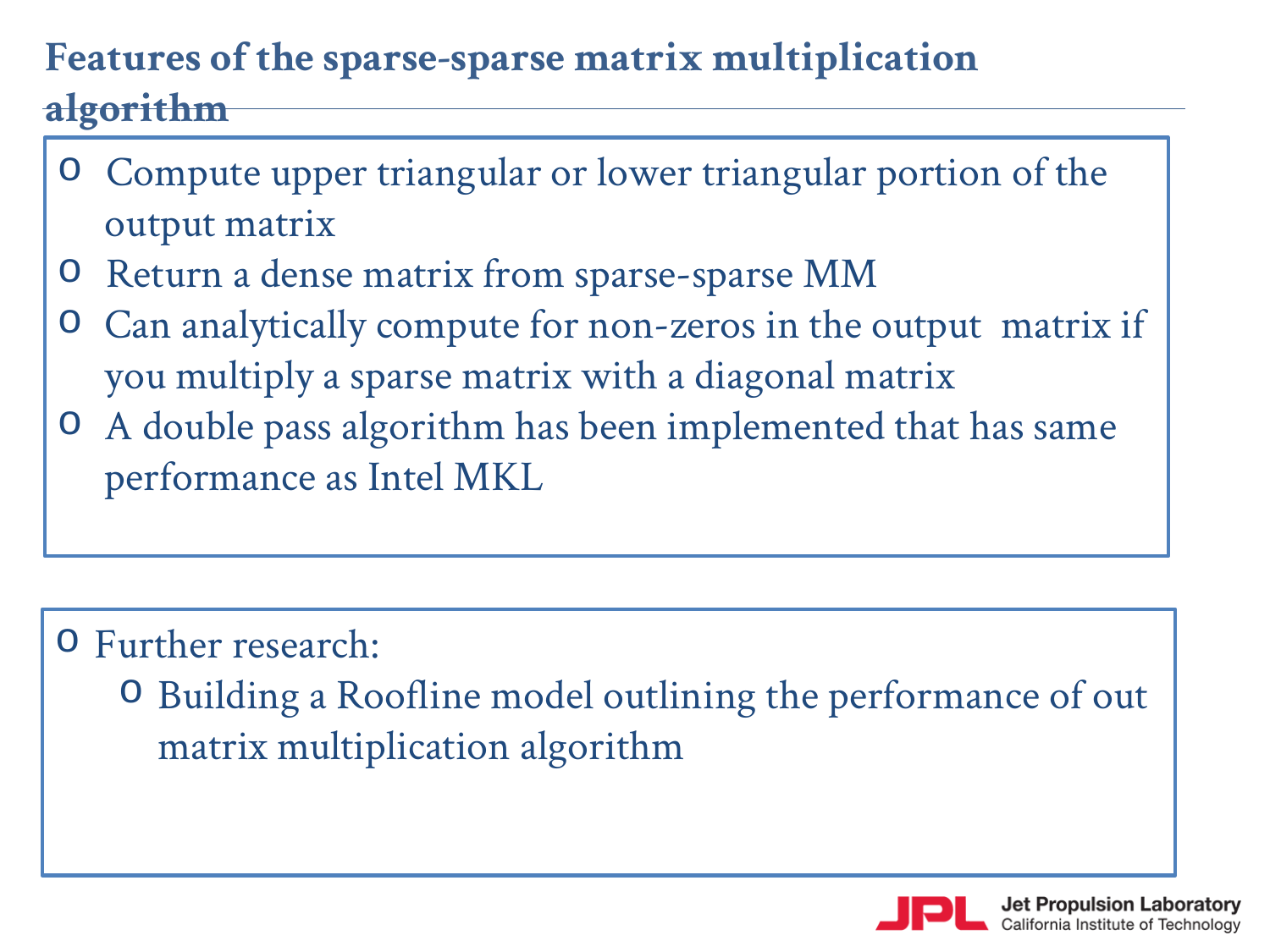

# Features of the sparse-sparse matrix multiplication algorithm
 Compute upper triangular or lower triangular portion of the
     output matrix
 Return a dense matrix from sparse-sparse MM
Can analytically compute for non-zeros in the output  matrix if
     you multiply a sparse matrix with a diagonal matrix
A double pass algorithm has been implemented that has same
     performance as Intel MKL

Further research:
Building a Roofline model outlining the performance of out matrix multiplication algorithm